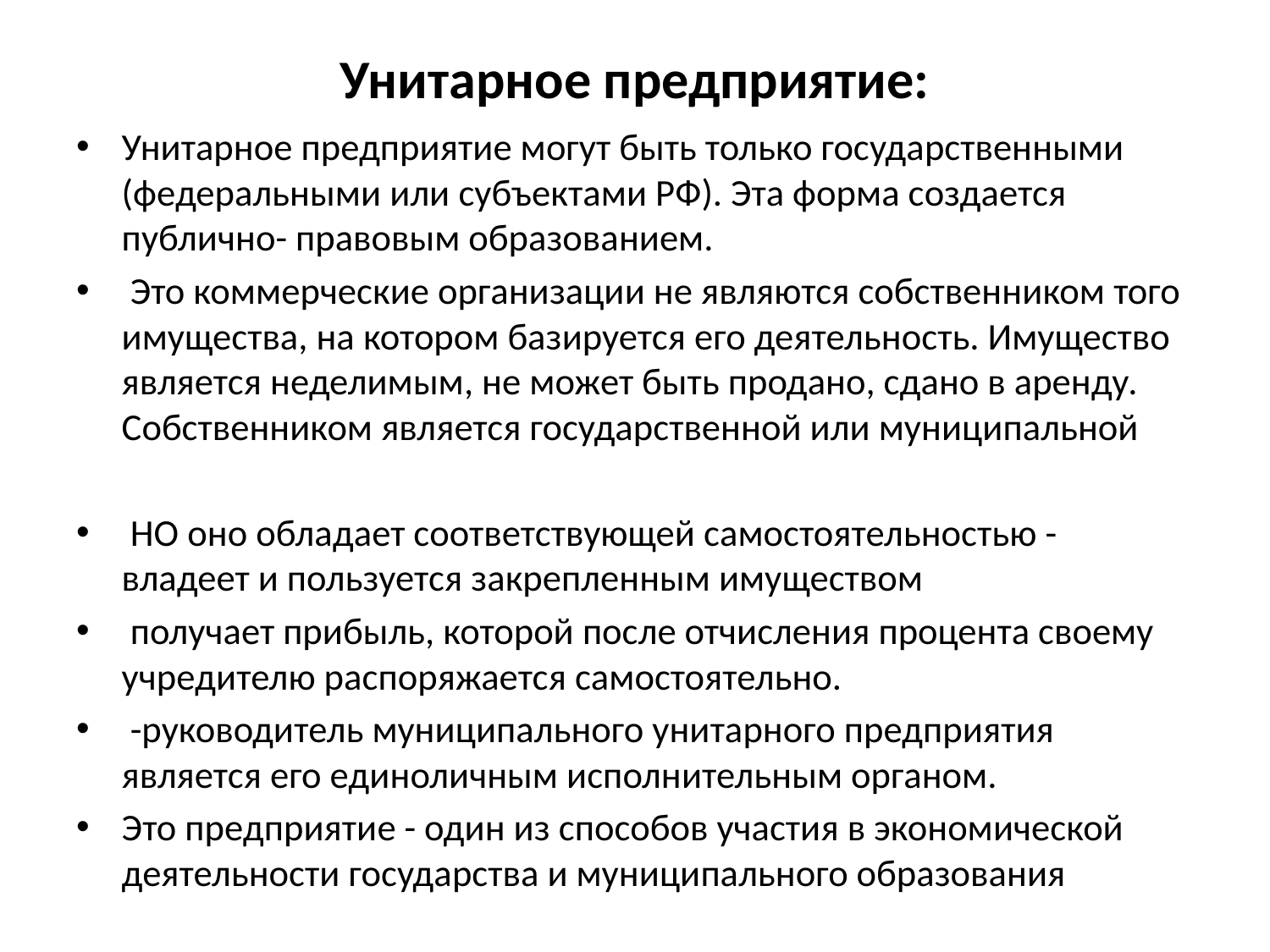

# Унитарное предприятие:
Унитарное предприятие могут быть только государственными (федеральными или субъектами РФ). Эта форма создается публично- правовым образованием.
 Это коммерческие организации не являются собственником того имущества, на котором базируется его деятельность. Имущество является неделимым, не может быть продано, сдано в аренду. Собственником является государственной или муниципальной

 НО оно обладает соответствующей самостоятельностью - владеет и пользуется закрепленным имуществом
 получает прибыль, которой после отчисления процента своему учредителю распоряжается самостоятельно.
 -руководитель муниципального унитарного предприятия является его единоличным исполнительным органом.
Это предприятие - один из способов участия в экономической деятельности государства и муниципального образования